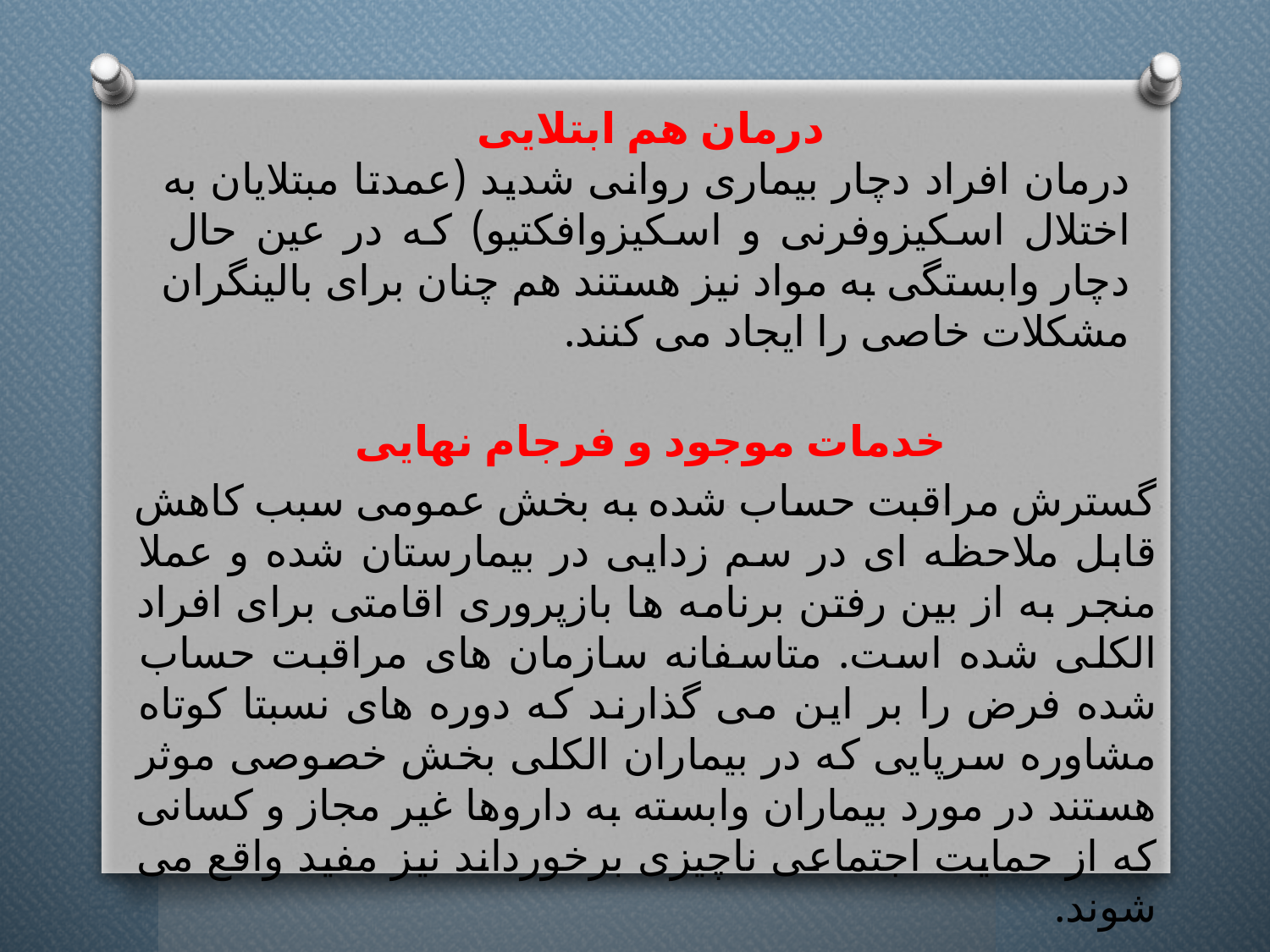

درمان هم ابتلایی
درمان افراد دچار بیماری روانی شدید (عمدتا مبتلایان به اختلال اسکیزوفرنی و اسکیزوافکتیو) که در عین حال دچار وابستگی به مواد نیز هستند هم چنان برای بالینگران مشکلات خاصی را ایجاد می کنند.

خدمات موجود و فرجام نهایی
گسترش مراقبت حساب شده به بخش عمومی سبب کاهش قابل ملاحظه ای در سم زدایی در بیمارستان شده و عملا منجر به از بین رفتن برنامه ها بازپروری اقامتی برای افراد الکلی شده است. متاسفانه سازمان های مراقبت حساب شده فرض را بر این می گذارند که دوره های نسبتا کوتاه مشاوره سرپایی که در بیماران الکلی بخش خصوصی موثر هستند در مورد بیماران وابسته به داروها غیر مجاز و کسانی که از حمایت اجتماعی ناچیزی برخورداند نیز مفید واقع می شوند.